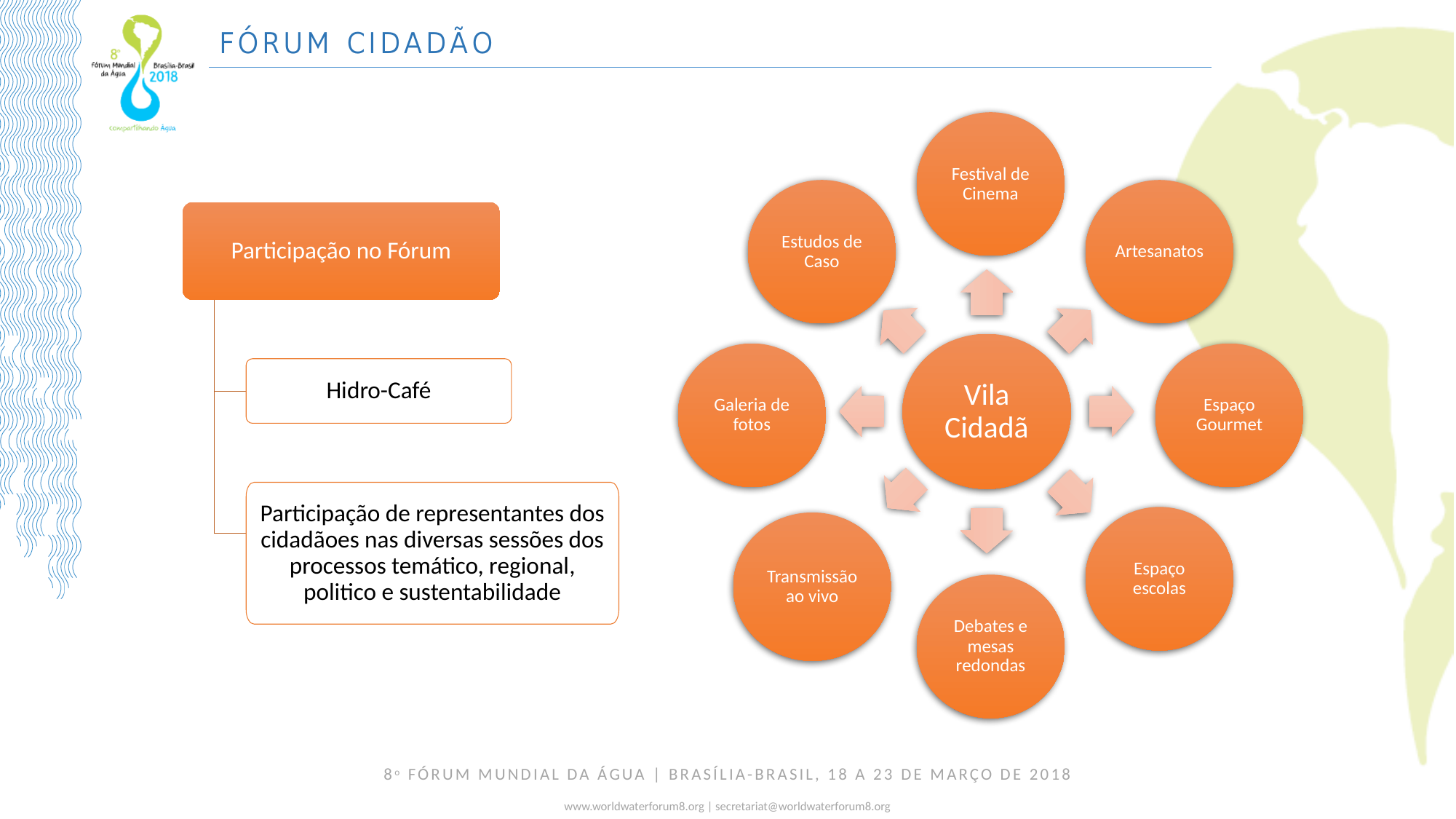

FÓRUM CIDADÃO
Festival de Cinema
Estudos de Caso
Artesanatos

Vila Cidadã
Galeria de fotos
Espaço Gourmet

Espaço escolas
Transmissão ao vivo
Debates e mesas redondas
Participação no Fórum

Hidro-Café
Participação de representantes dos cidadãoes nas diversas sessões dos processos temático, regional, politico e sustentabilidade